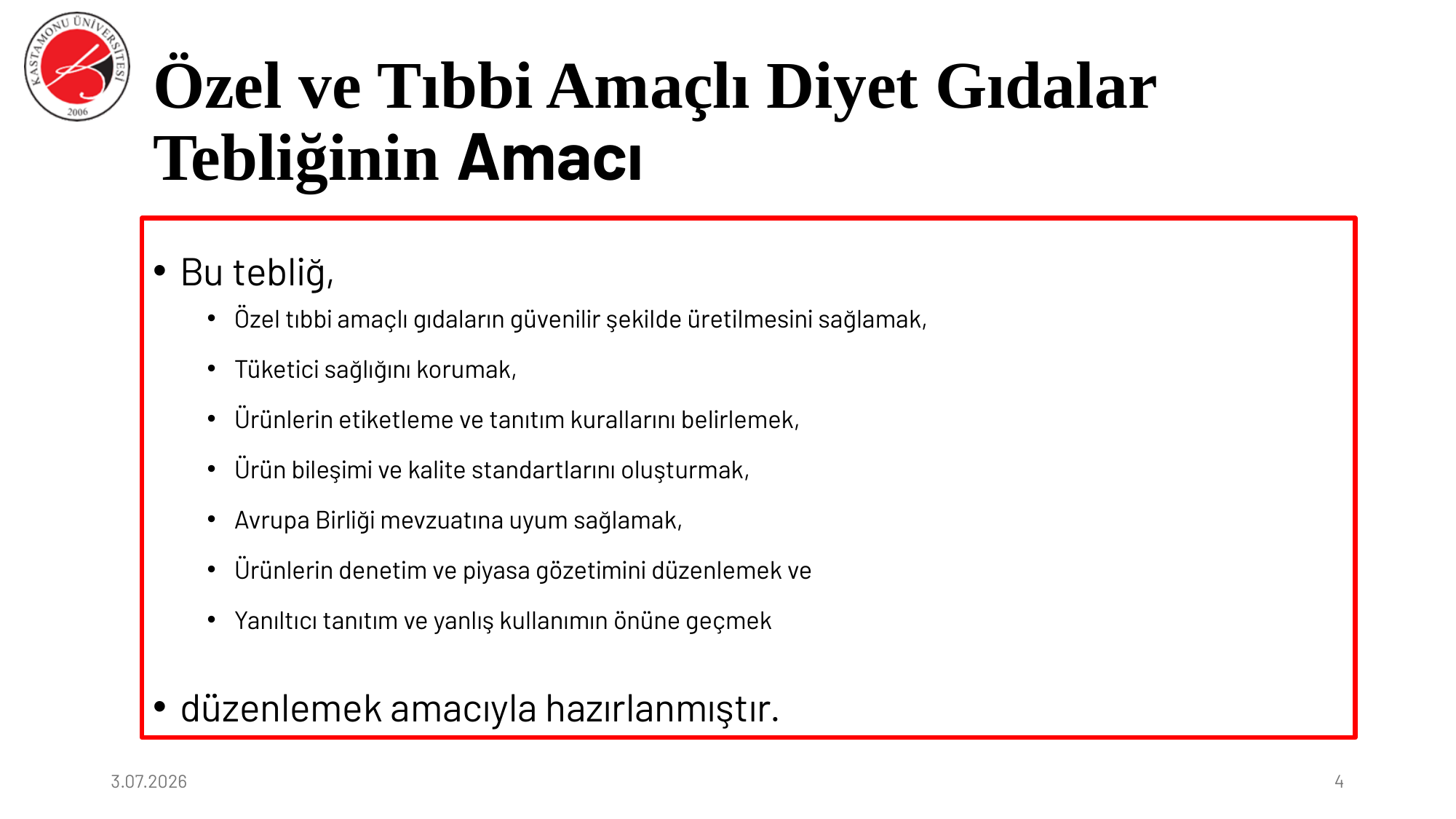

# Özel ve Tıbbi Amaçlı Diyet Gıdalar Tebliğinin Amacı
Bu tebliğ,
Özel tıbbi amaçlı gıdaların güvenilir şekilde üretilmesini sağlamak,
Tüketici sağlığını korumak,
Ürünlerin etiketleme ve tanıtım kurallarını belirlemek,
Ürün bileşimi ve kalite standartlarını oluşturmak,
Avrupa Birliği mevzuatına uyum sağlamak,
Ürünlerin denetim ve piyasa gözetimini düzenlemek ve
Yanıltıcı tanıtım ve yanlış kullanımın önüne geçmek
düzenlemek amacıyla hazırlanmıştır.

3.07.2026
4